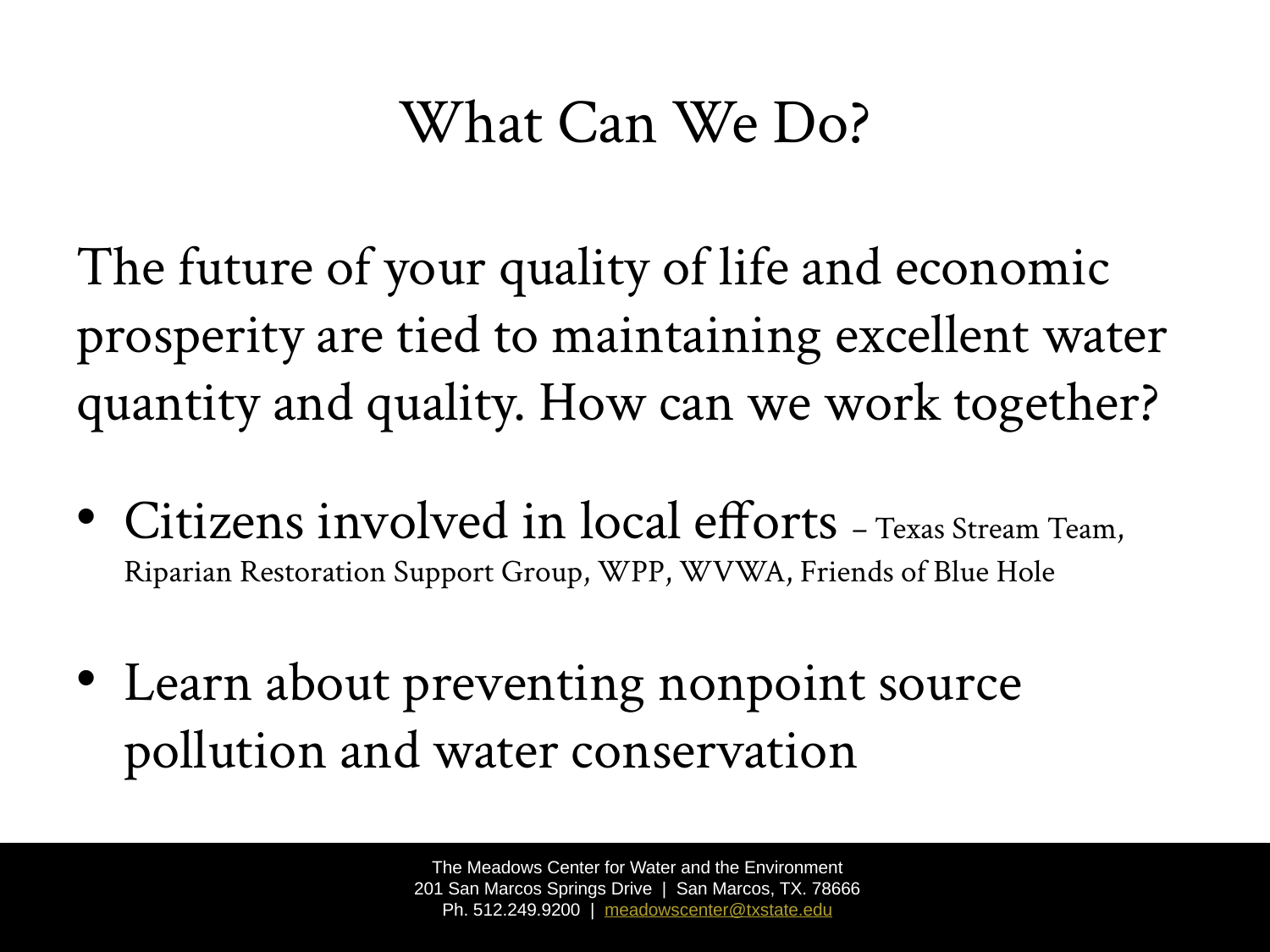

# What Can We Do?
The future of your quality of life and economic prosperity are tied to maintaining excellent water quantity and quality. How can we work together?

Citizens involved in local efforts – Texas Stream Team, Riparian Restoration Support Group, WPP, WVWA, Friends of Blue Hole

Learn about preventing nonpoint source pollution and water conservation

The Meadows Center for Water and the Environment
201 San Marcos Springs Drive  |  San Marcos, TX. 78666
Ph. 512.249.9200  |  meadowscenter@txstate.edu
52